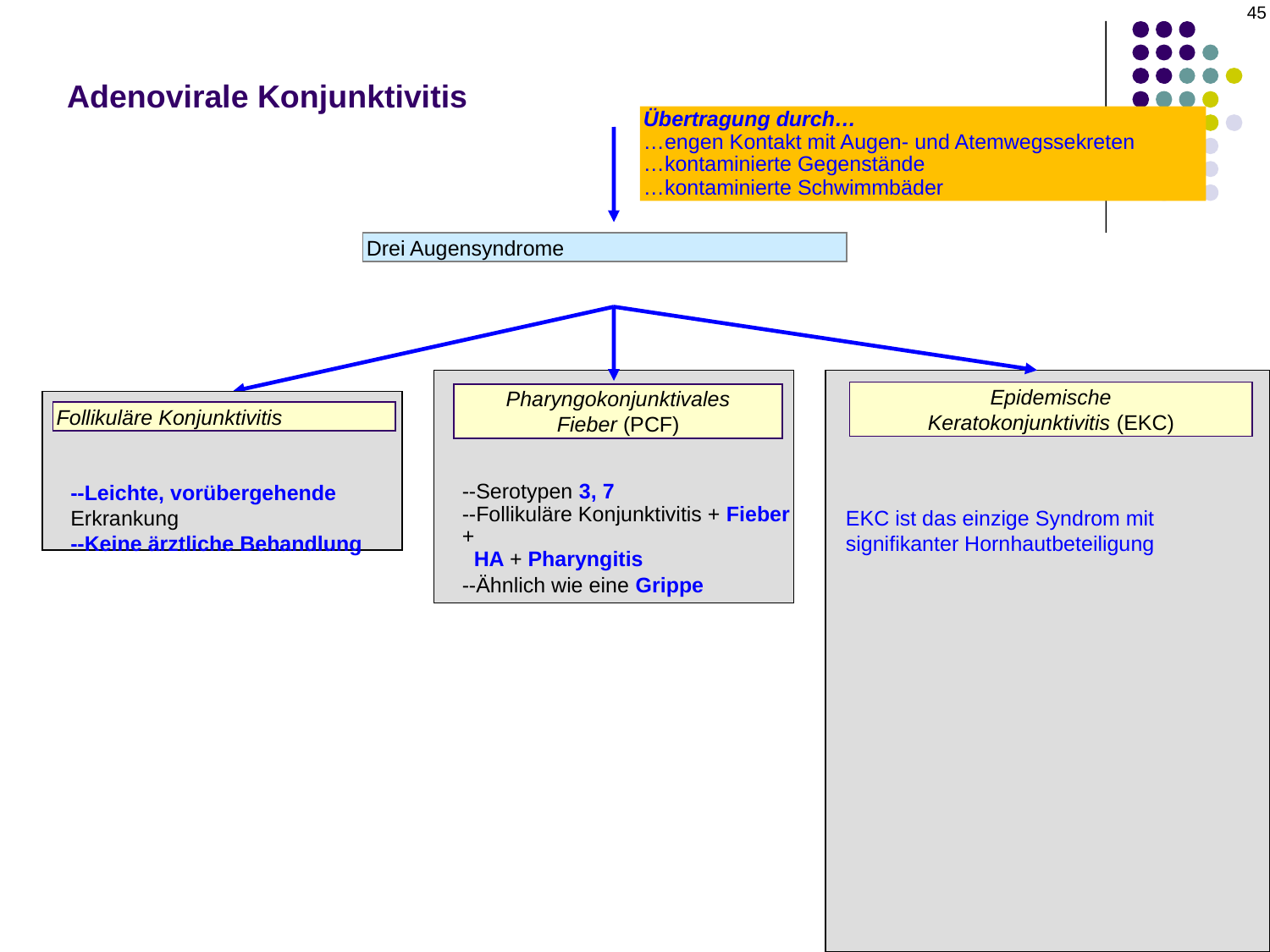

45
# Adenovirale Konjunktivitis
Übertragung durch…
…engen Kontakt mit Augen- und Atemwegssekreten
…kontaminierte Gegenstände
…kontaminierte Schwimmbäder

Drei Augensyndrome

Epidemische
Keratokonjunktivitis (EKC)
Pharyngokonjunktivales
Fieber (PCF)

Follikuläre Konjunktivitis
--Serotypen 3, 7
--Follikuläre Konjunktivitis + Fieber +
  HA + Pharyngitis
--Ähnlich wie eine Grippe
--Leichte, vorübergehende Erkrankung
--Keine ärztliche Behandlung
EKC ist das einzige Syndrom mit signifikanter Hornhautbeteiligung